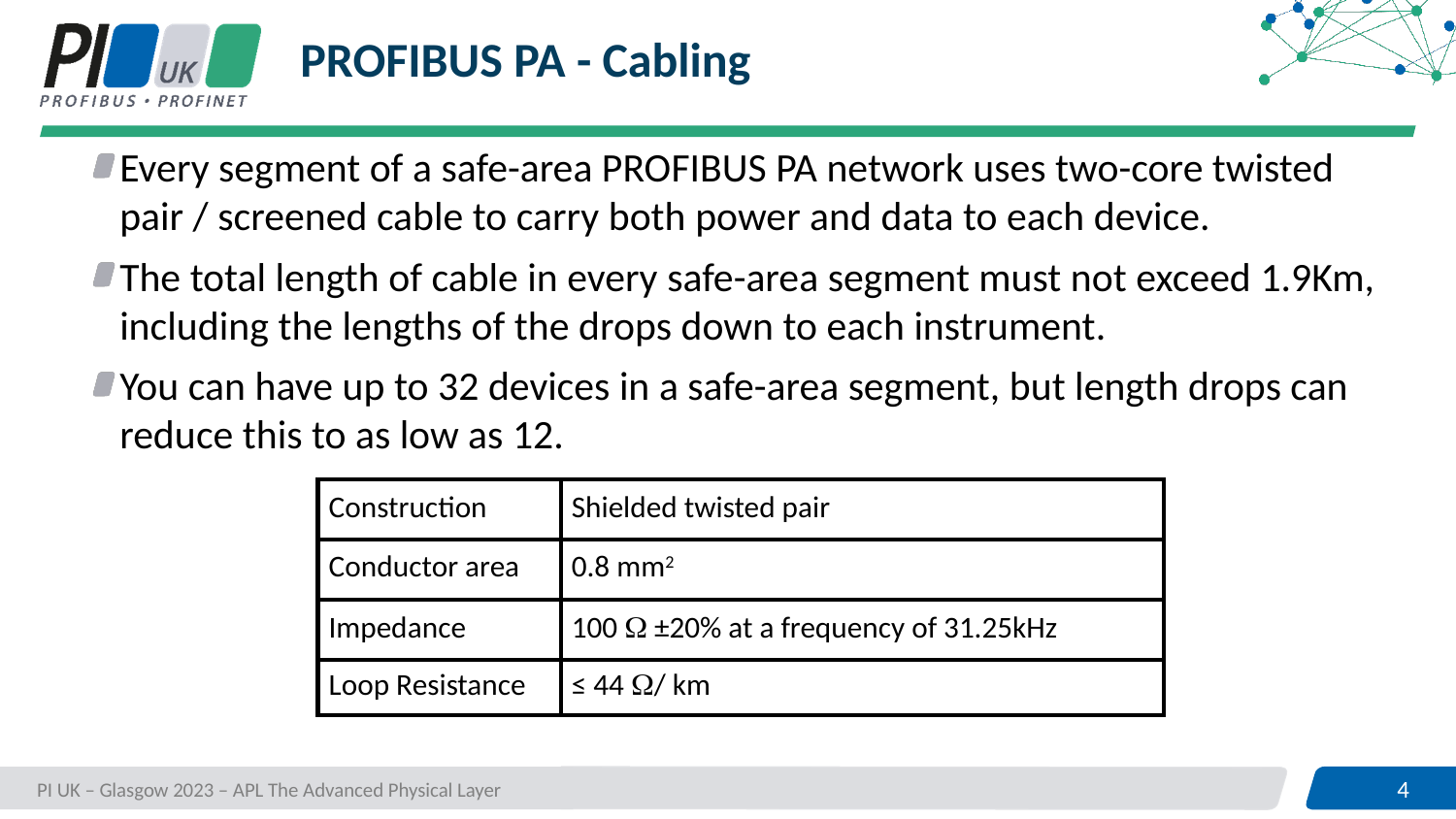

# PROFIBUS PA - Cabling
Every segment of a safe-area PROFIBUS PA network uses two-core twisted pair / screened cable to carry both power and data to each device.
The total length of cable in every safe-area segment must not exceed 1.9Km, including the lengths of the drops down to each instrument.
You can have up to 32 devices in a safe-area segment, but length drops can reduce this to as low as 12.
| Construction | Shielded twisted pair |
| --- | --- |
| Conductor area | 0.8 mm2 |
| Impedance | 100 Ω ±20% at a frequency of 31.25kHz |
| Loop Resistance | ≤ 44 Ω/ km |
PI UK – Glasgow 2023 – APL The Advanced Physical Layer